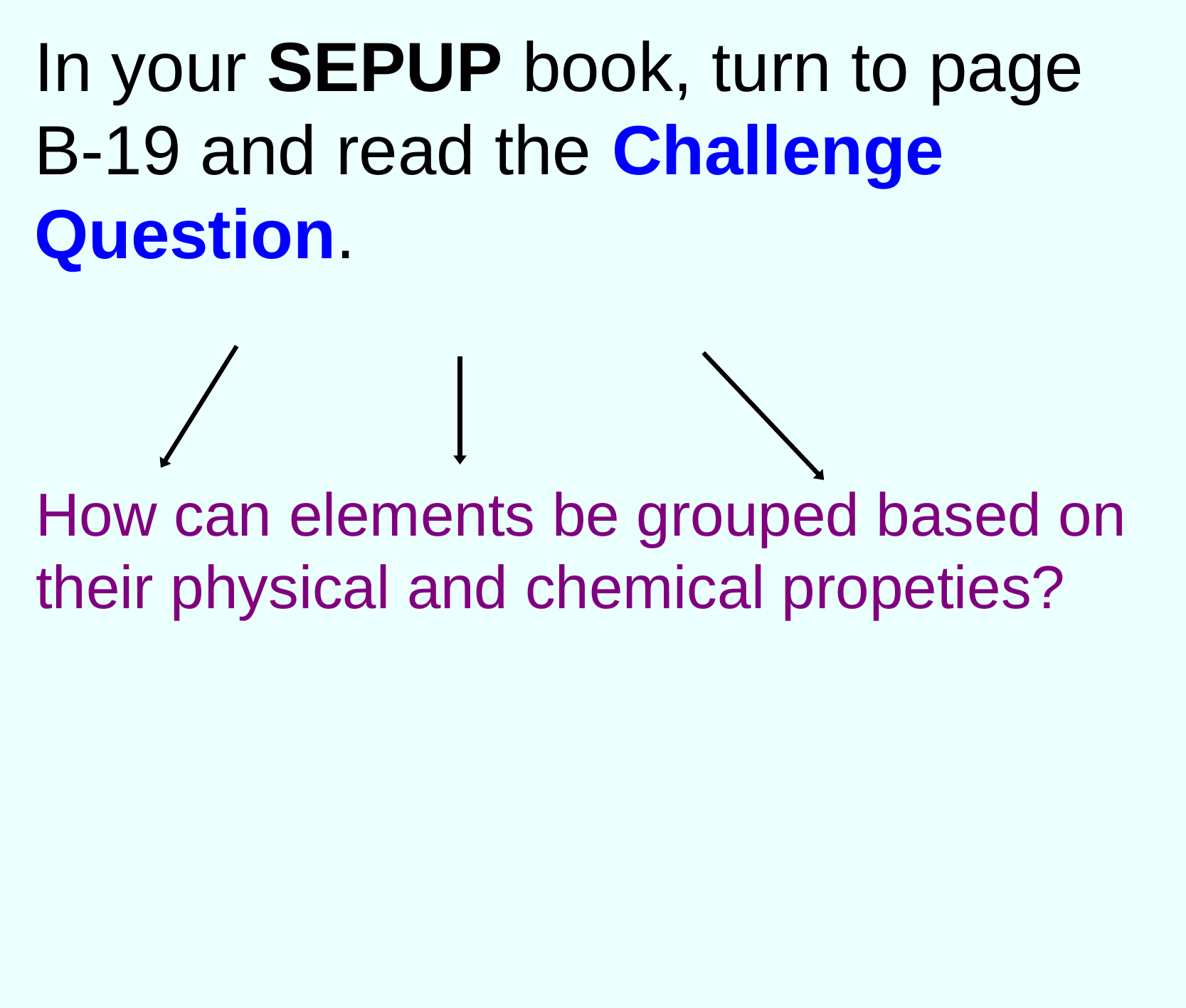

In your SEPUP book, turn to page B-19 and read the Challenge Question.
How can elements be grouped based on their physical and chemical propeties?